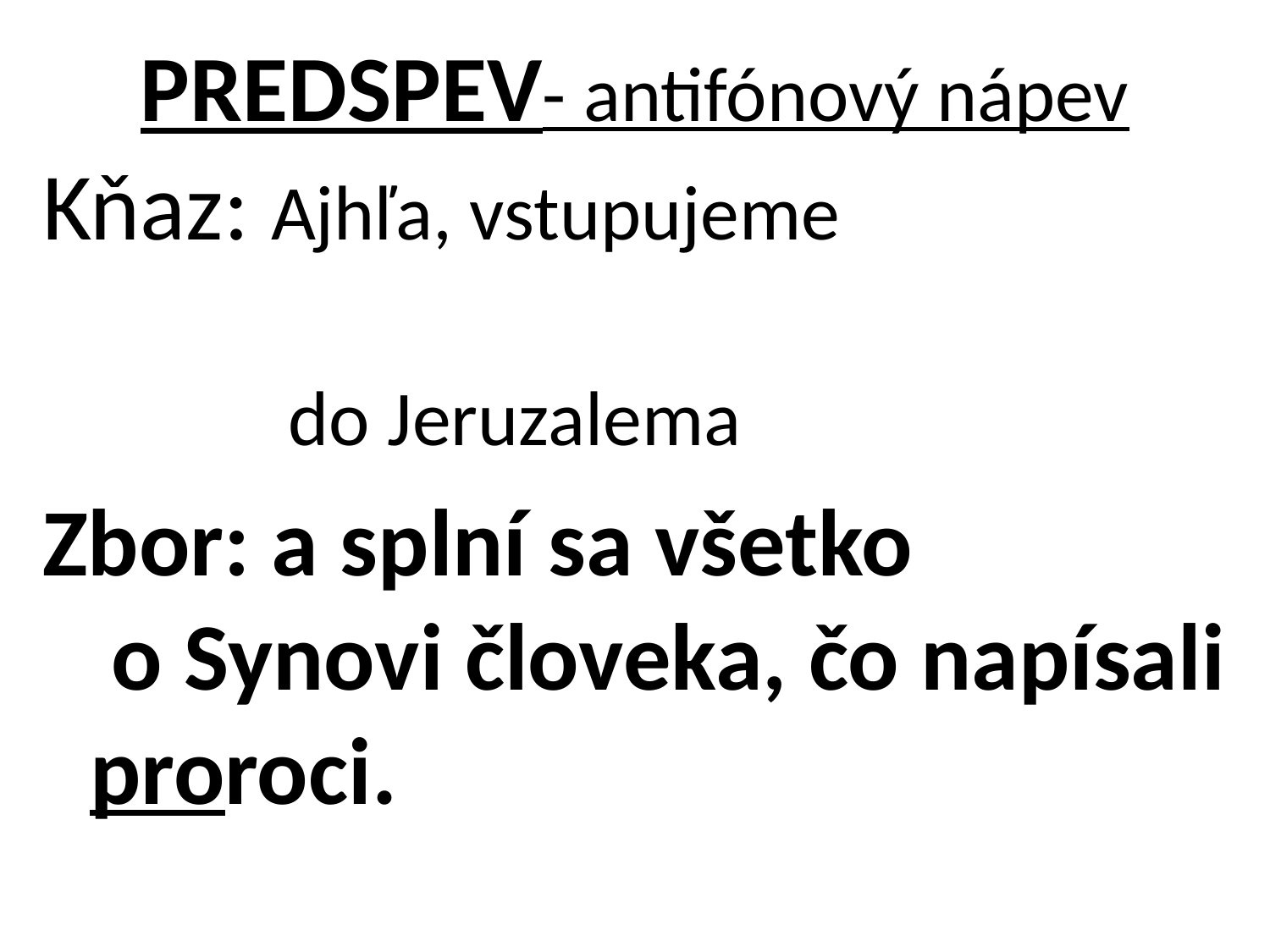

# PREDSPEV- antifónový nápev
Kňaz: Ajhľa, vstupujeme
              do Jeruzalema
Zbor: a splní sa všetko                 o Synovi človeka, čo napísali proroci.